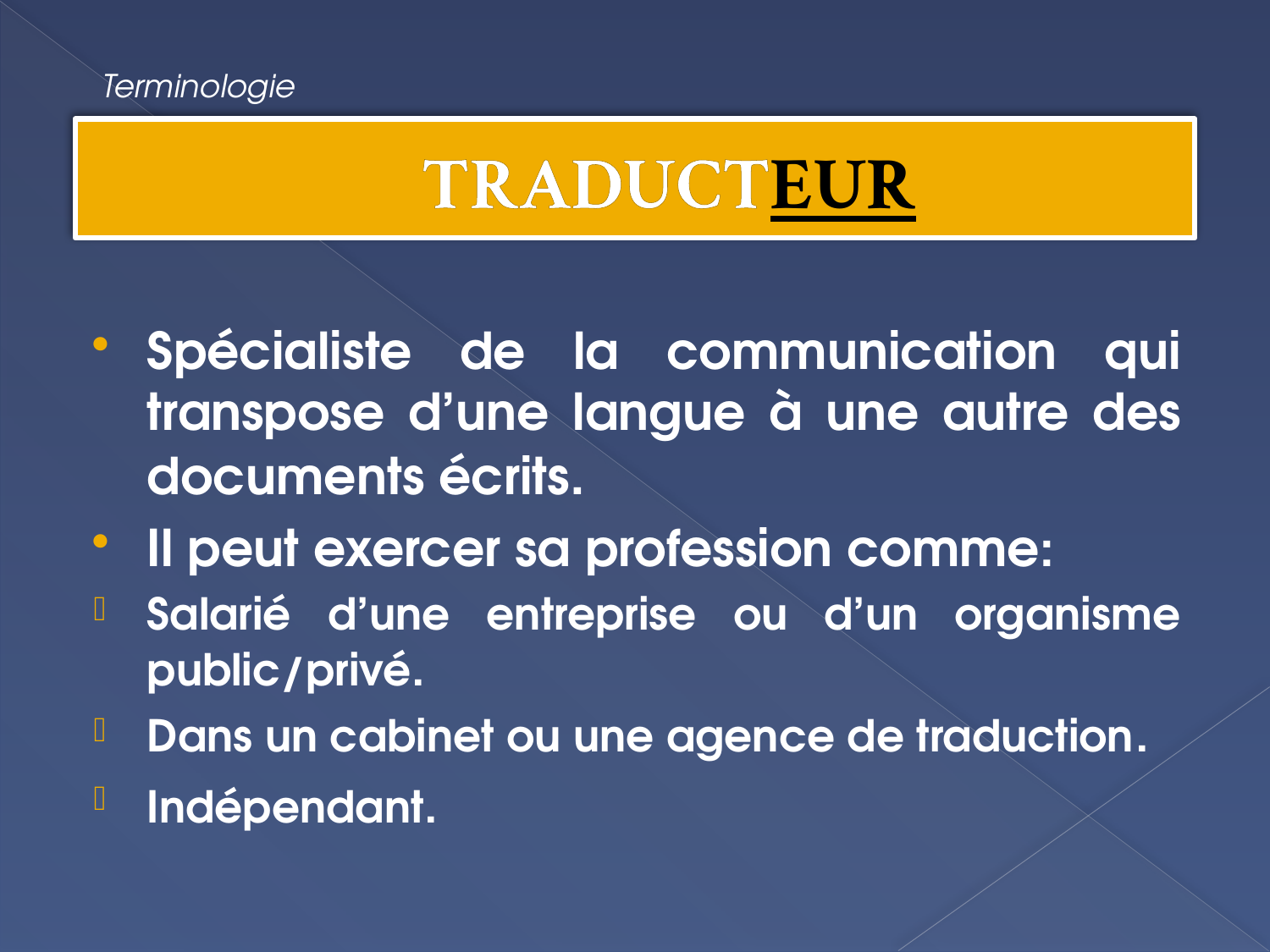

Terminologie
TRADUCTEUR
Spécialiste de la communication qui transpose d’une langue à une autre des documents écrits.
Il peut exercer sa profession comme:
Salarié d’une entreprise ou d’un organisme public/privé.
Dans un cabinet ou une agence de traduction.
Indépendant.